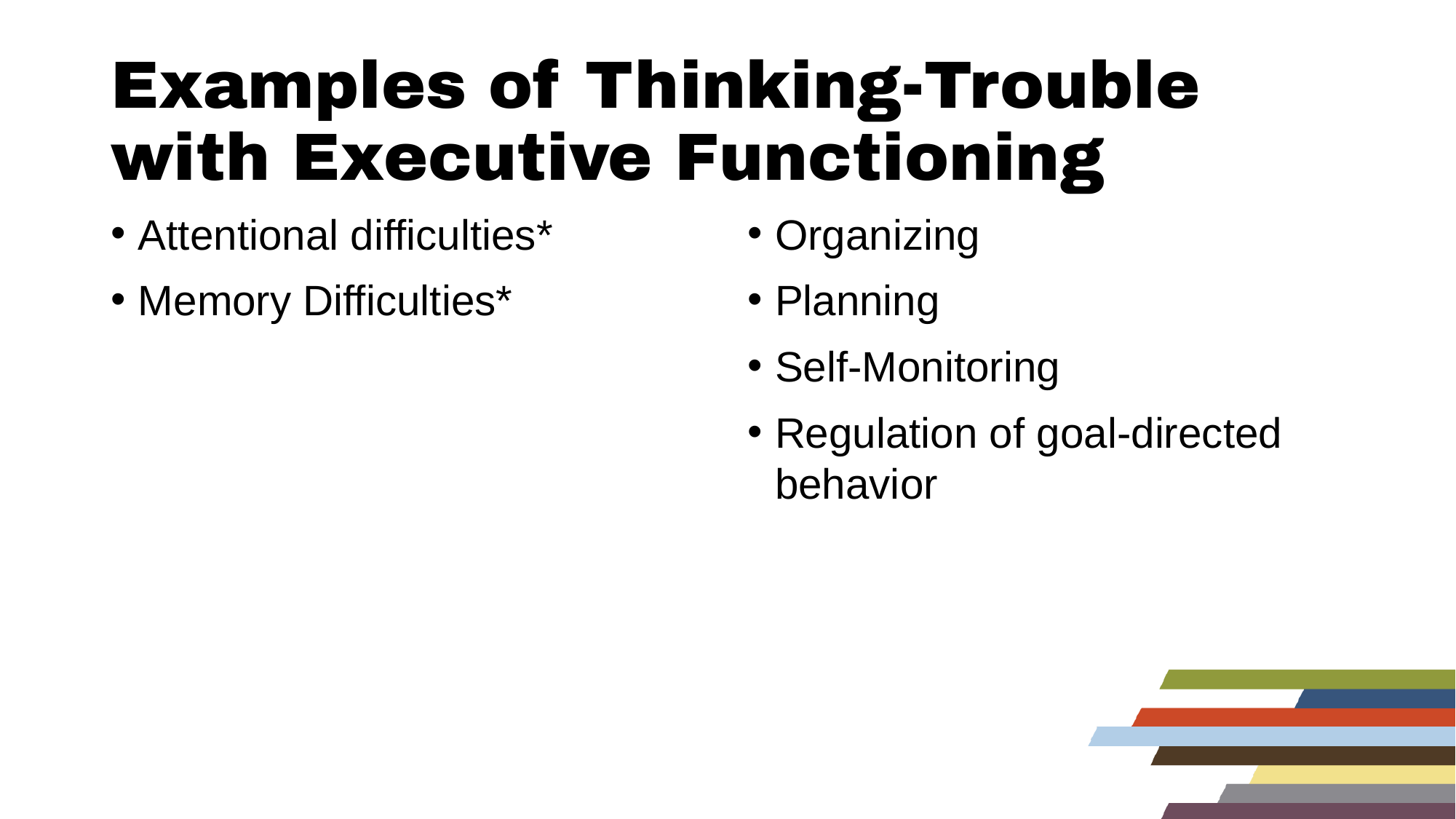

# Examples of Thinking-Trouble with Executive Functioning
Organizing
Planning
Self-Monitoring
Regulation of goal-directed behavior
Attentional difficulties*
Memory Difficulties*